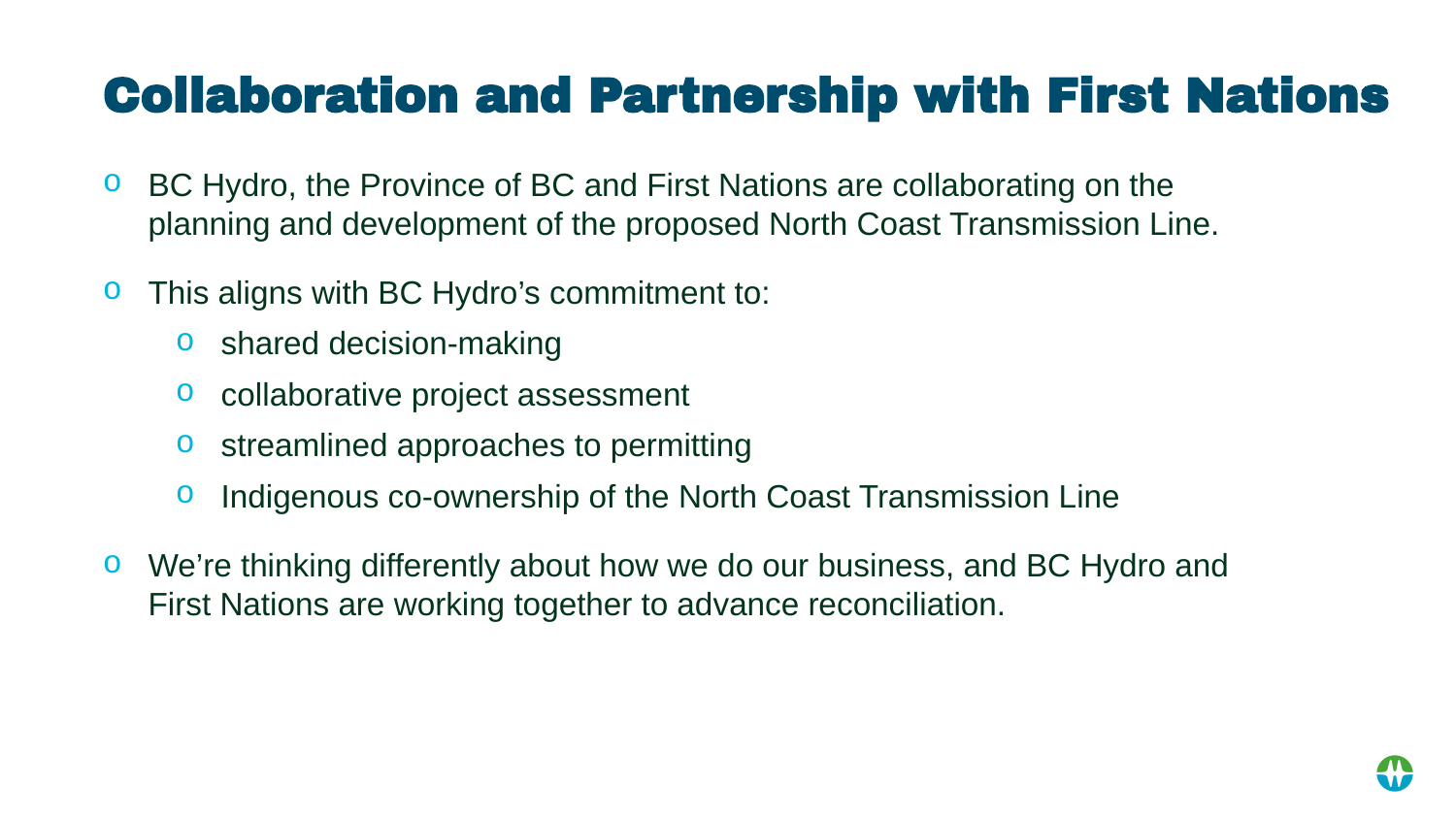

# Collaboration and Partnership with First Nations

BC Hydro, the Province of BC and First Nations are collaborating on the planning and development of the proposed North Coast Transmission Line.
This aligns with BC Hydro’s commitment to:
shared decision-making
collaborative project assessment
streamlined approaches to permitting
Indigenous co-ownership of the North Coast Transmission Line
We’re thinking differently about how we do our business, and BC Hydro and First Nations are working together to advance reconciliation.